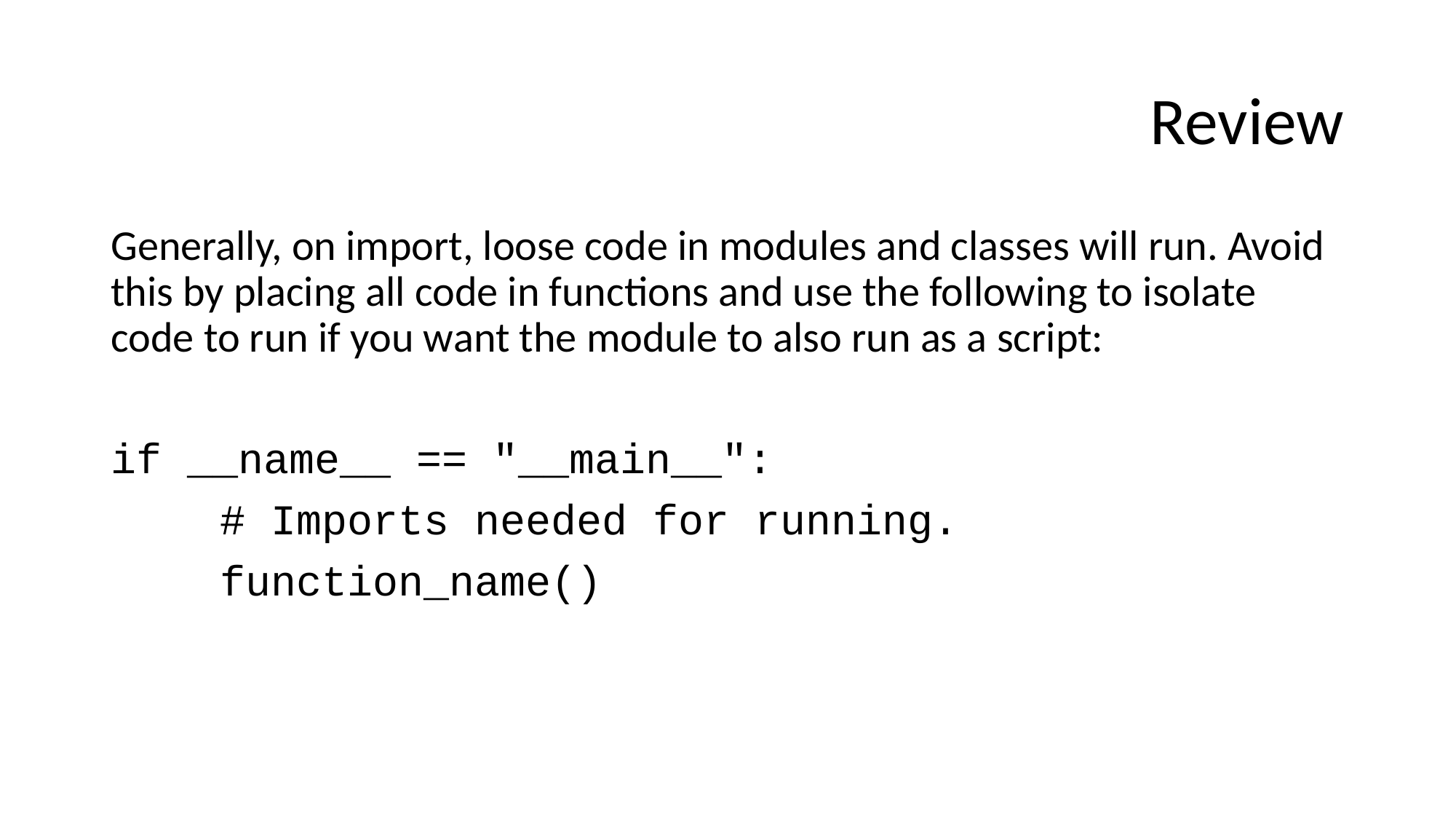

# Review
Generally, on import, loose code in modules and classes will run. Avoid this by placing all code in functions and use the following to isolate code to run if you want the module to also run as a script:

if __name__ == "__main__":
	# Imports needed for running.
	function_name()